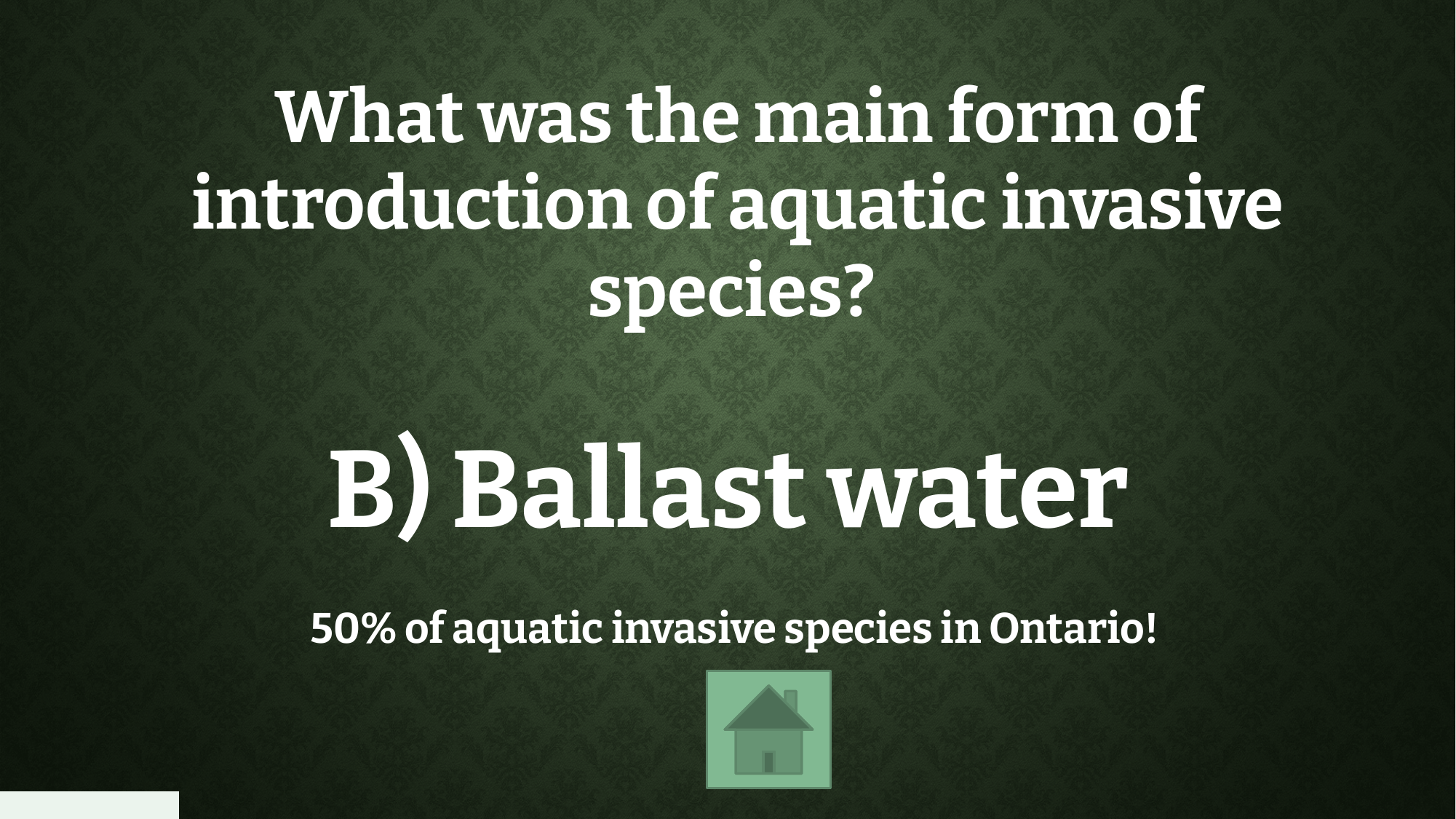

What was the main form of introduction of aquatic invasive species?

B) Ballast water

50% of aquatic invasive species in Ontario!